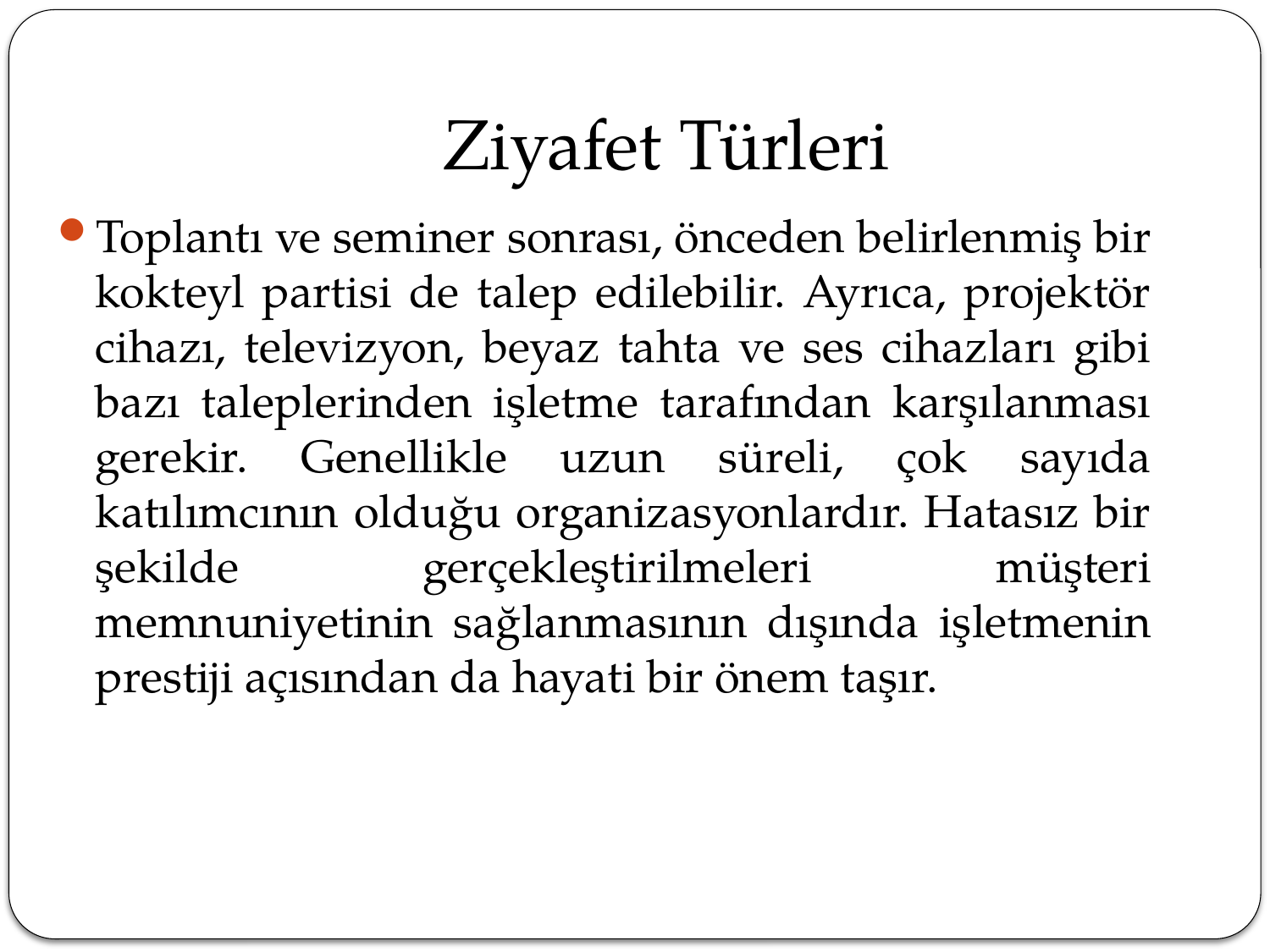

# Ziyafet Türleri
Toplantı ve seminer sonrası, önceden belirlenmiş bir kokteyl partisi de talep edilebilir. Ayrıca, projektör cihazı, televizyon, beyaz tahta ve ses cihazları gibi bazı taleplerinden işletme tarafından karşılanması gerekir. Genellikle uzun süreli, çok sayıda katılımcının olduğu organizasyonlardır. Hatasız bir şekilde gerçekleştirilmeleri müşteri memnuniyetinin sağlanmasının dışında işletmenin prestiji açısından da hayati bir önem taşır.